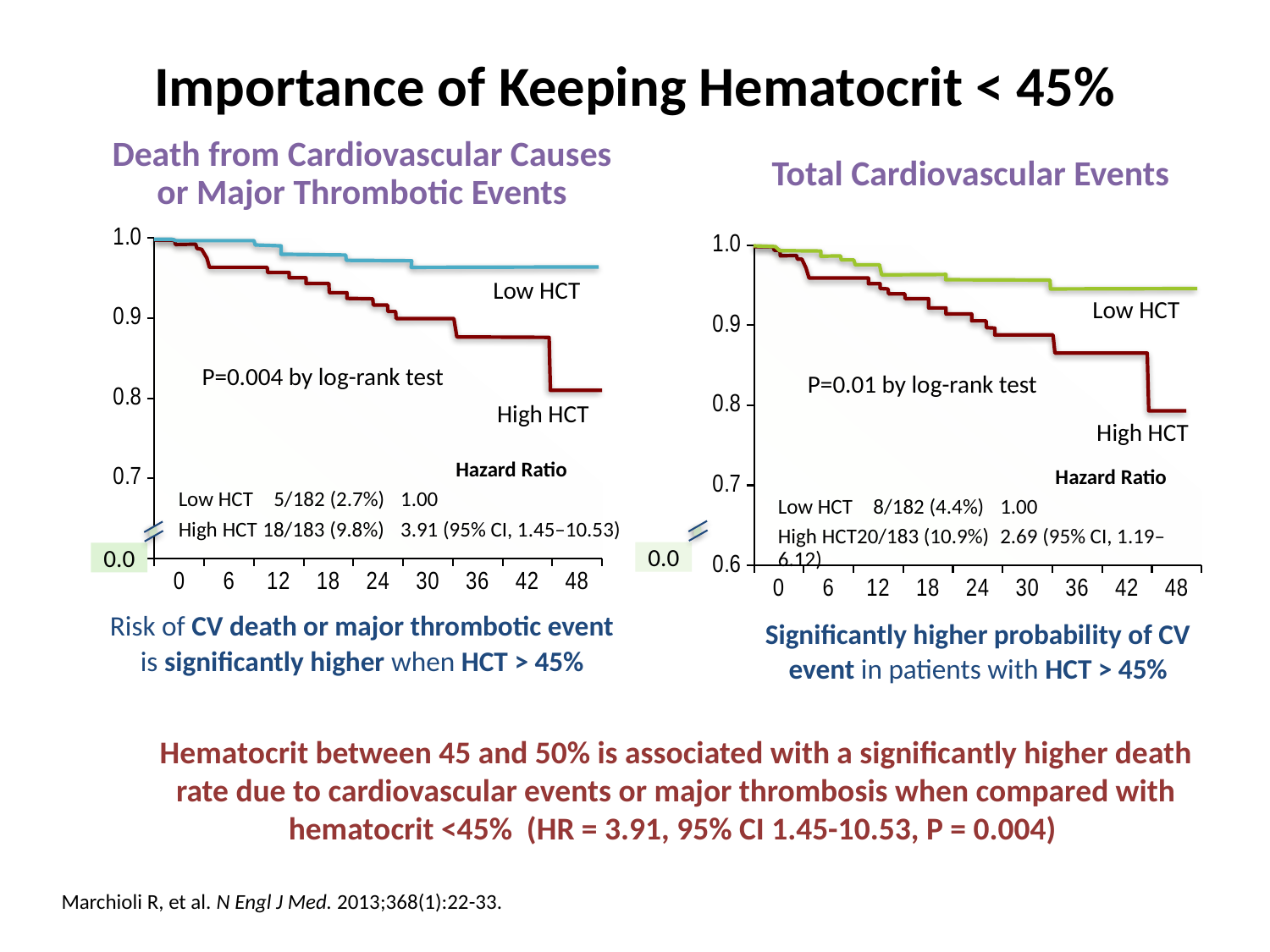

# Importance of Keeping Hematocrit < 45%
Death from Cardiovascular Causes or Major Thrombotic Events
Total Cardiovascular Events

### Chart

| Category | Series 1 |
|---|---|
| 0 | 0.0 |
| 6 | 0.0 |
| 12 | 0.0 |
| 18 | 0.0 |
| 24 | None |
| 30 | None |
| 36 | 0.0 |
| 42 | None |
| 48 | None |

### Chart

| Category | Series 1 |
|---|---|
| 0 | 0.0 |
| 6 | 0.0 |
| 12 | 0.0 |
| 18 | 0.0 |
| 24 | None |
| 30 | None |
| 36 | 0.0 |
| 42 | None |
| 48 | None |

Low HCT
Low HCT
P=0.004 by log-rank test
P=0.01 by log-rank test
High HCT
High HCT
Hazard Ratio
Low HCT	5/182 (2.7%)	1.00
High HCT	18/183 (9.8%)	3.91 (95% CI, 1.45–10.53)
Hazard Ratio
Low HCT	8/182 (4.4%)	1.00
High HCT	20/183 (10.9%)	2.69 (95% CI, 1.19–6.12)

0.0
0.0
Risk of CV death or major thrombotic event is significantly higher when HCT > 45%
Significantly higher probability of CV event in patients with HCT > 45%
Hematocrit between 45 and 50% is associated with a significantly higher death rate due to cardiovascular events or major thrombosis when compared with hematocrit <45%  (HR = 3.91, 95% CI 1.45-10.53, P = 0.004)
Marchioli R, et al. N Engl J Med. 2013;368(1):22-33.